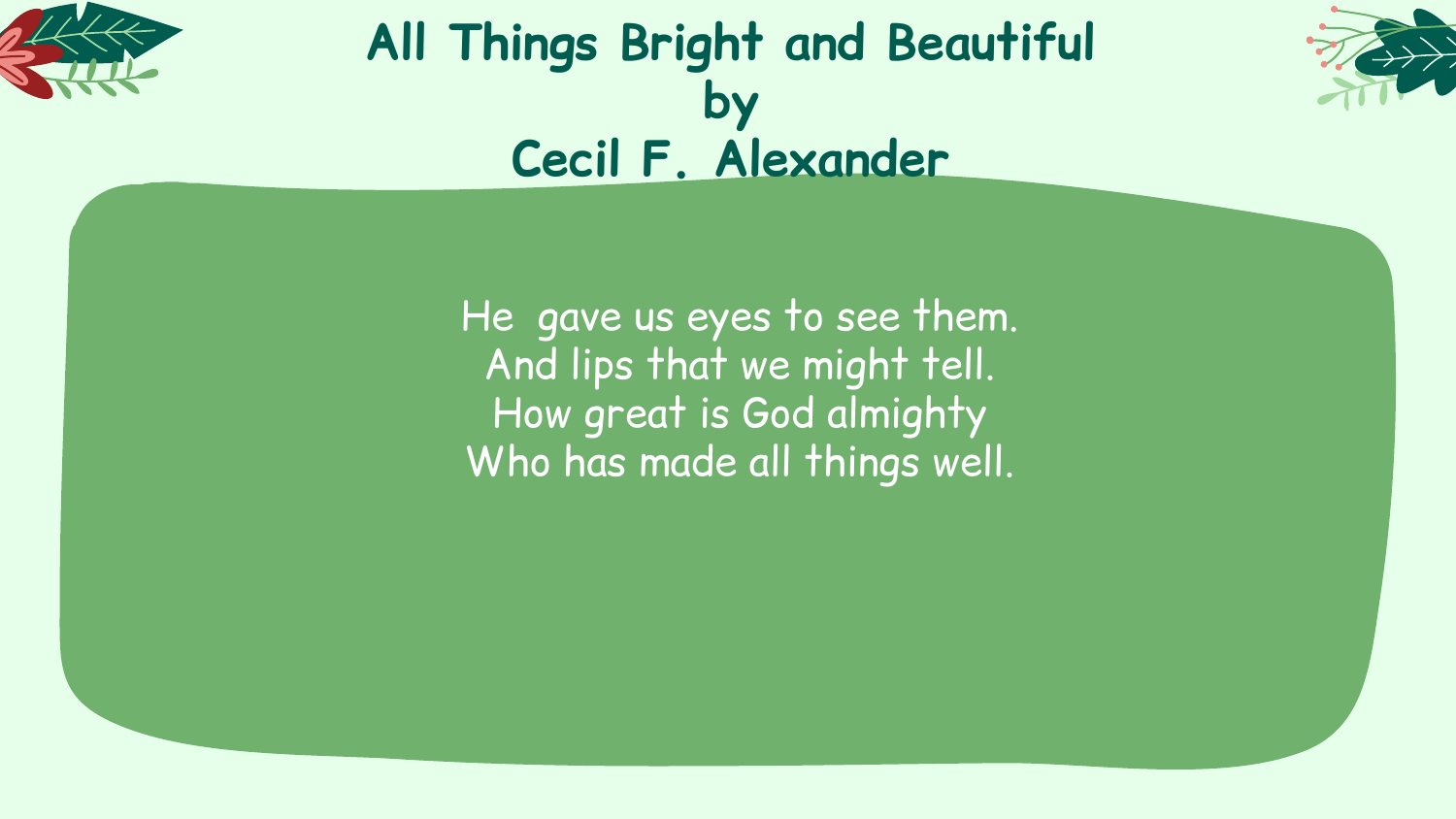

# All Things Bright and Beautiful by Cecil F. Alexander
	He  gave us eyes to see them.
	And lips that we might tell.
	How great is God almighty
	Who has made all things well.